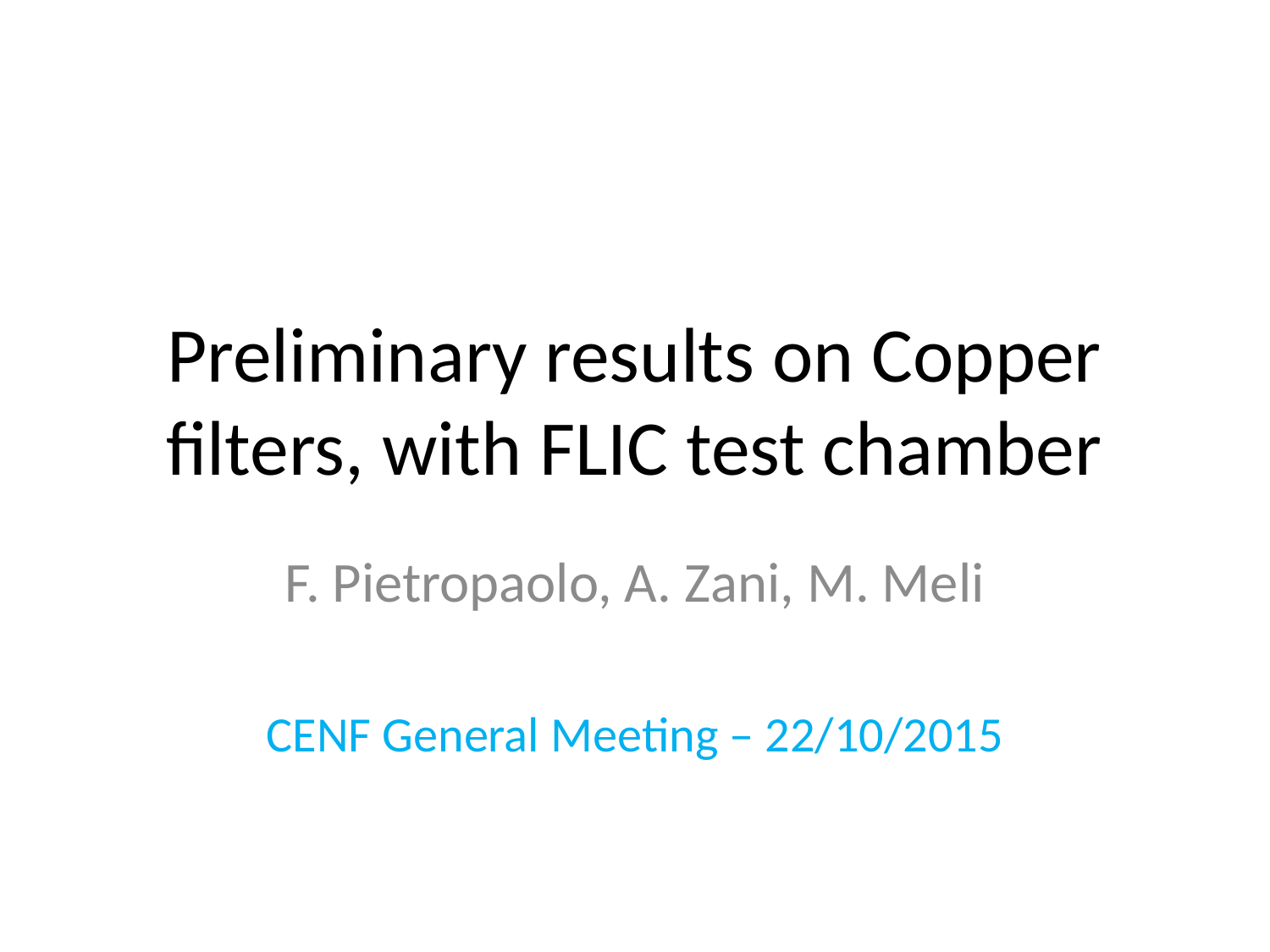

# Preliminary results on Copper filters, with FLIC test chamber
F. Pietropaolo, A. Zani, M. Meli

CENF General Meeting – 22/10/2015